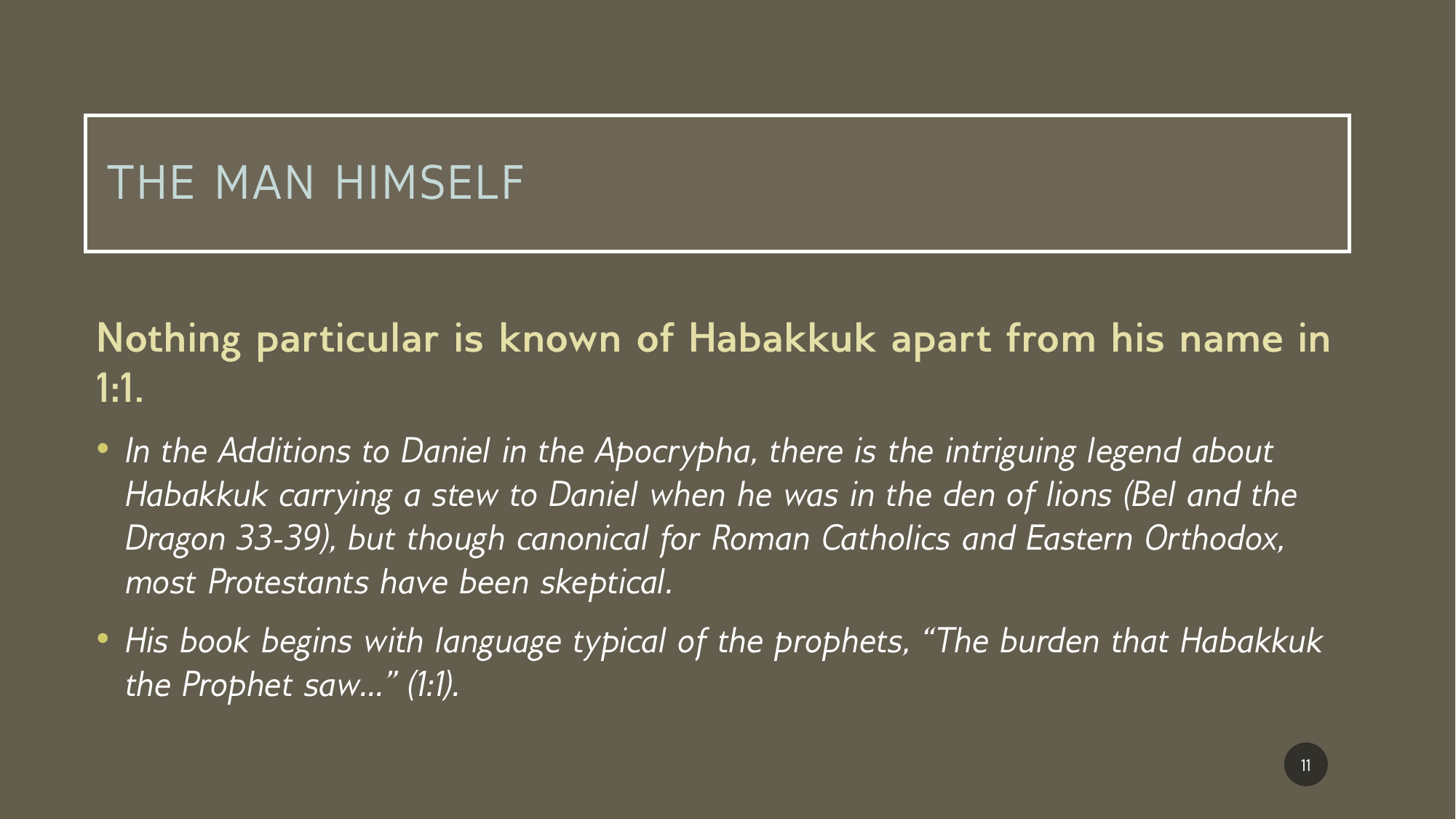

# The man himself
Nothing particular is known of Habakkuk apart from his name in 1:1.
In the Additions to Daniel in the Apocrypha, there is the intriguing legend about Habakkuk carrying a stew to Daniel when he was in the den of lions (Bel and the Dragon 33-39), but though canonical for Roman Catholics and Eastern Orthodox, most Protestants have been skeptical.
His book begins with language typical of the prophets, “The burden that Habakkuk the Prophet saw…” (1:1).
11